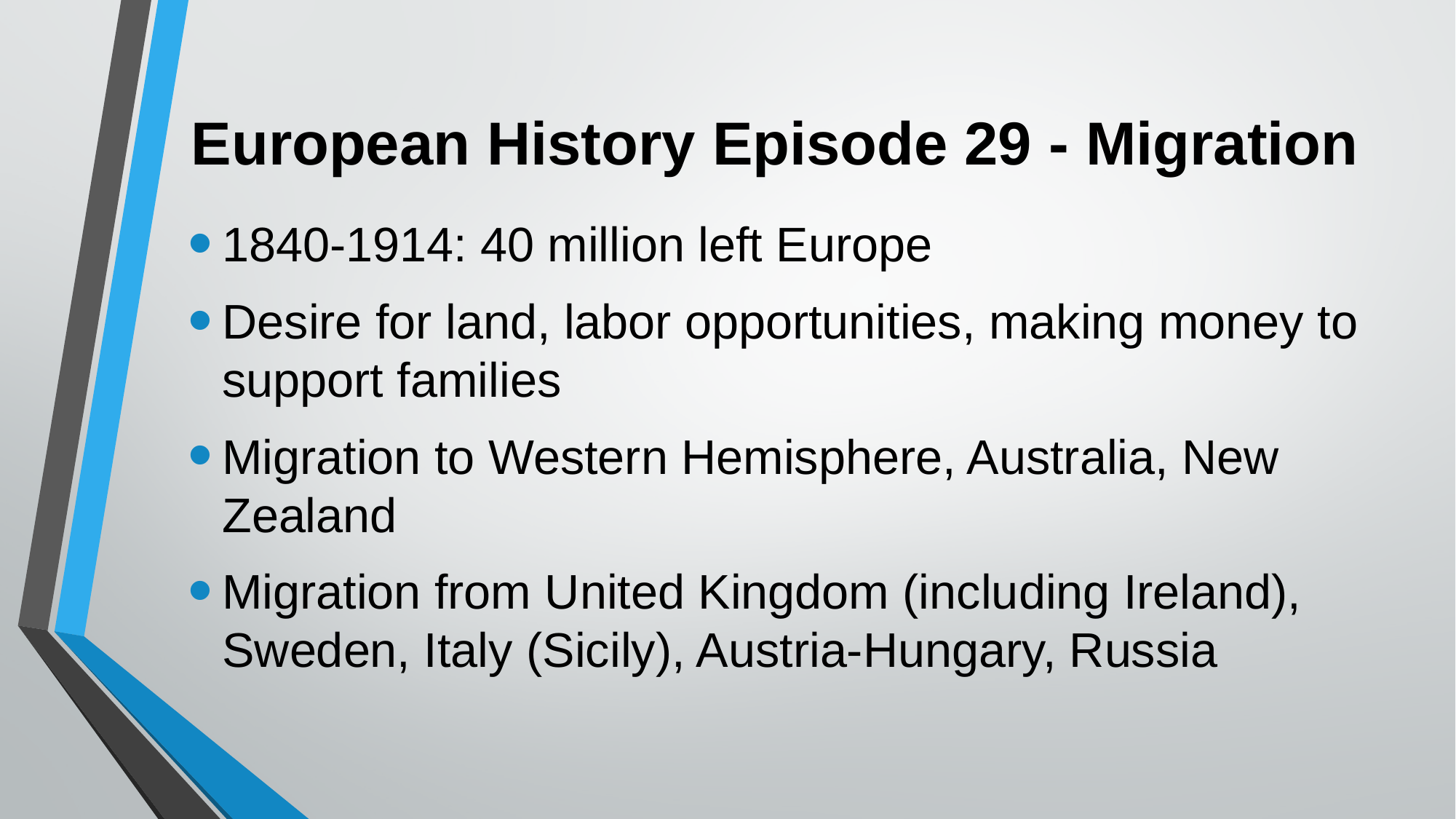

# European History Episode 29 - Migration
1840-1914: 40 million left Europe
Desire for land, labor opportunities, making money to support families
Migration to Western Hemisphere, Australia, New Zealand
Migration from United Kingdom (including Ireland), Sweden, Italy (Sicily), Austria-Hungary, Russia